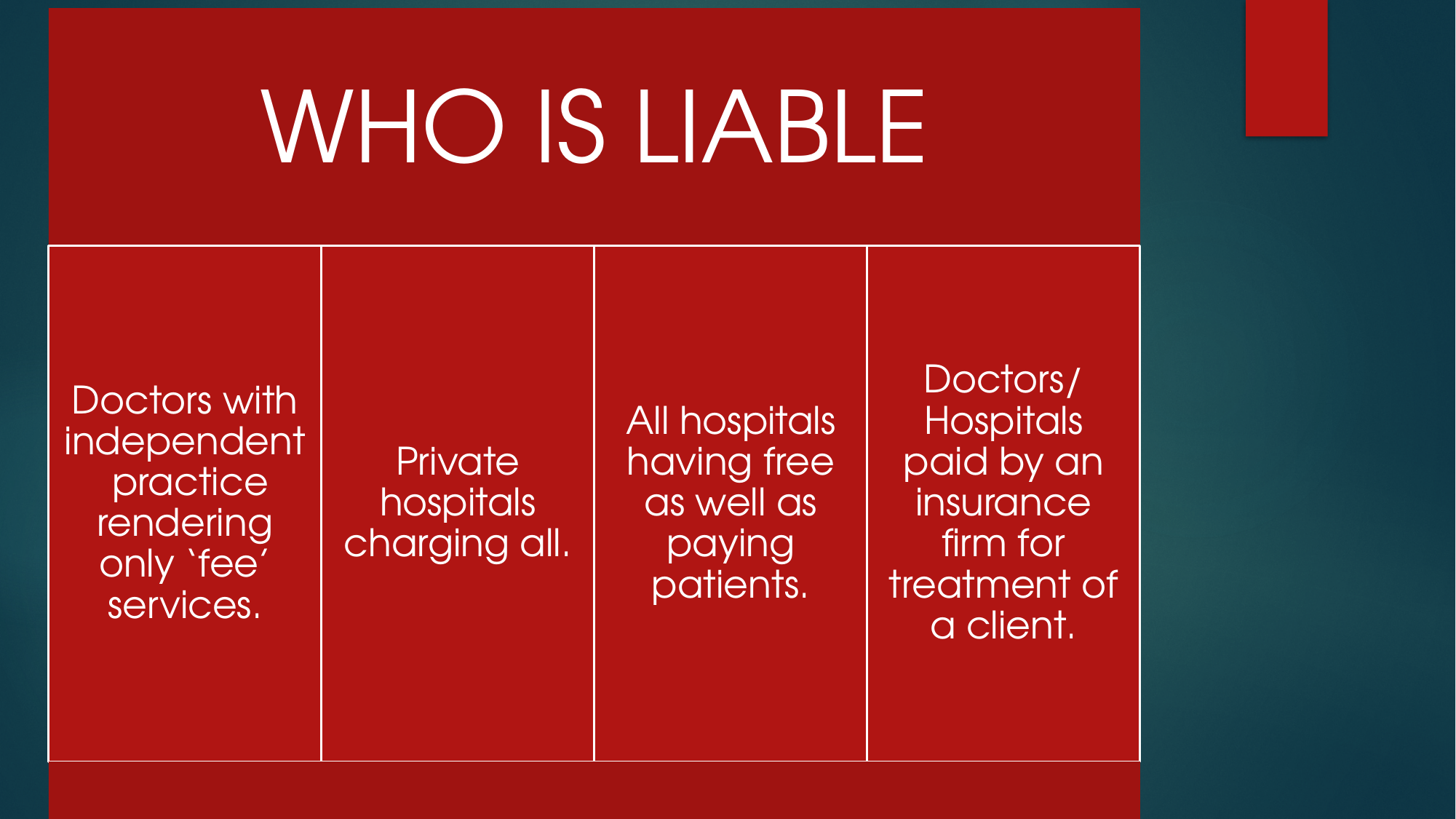

WHO IS LIABLE
Doctors with independent  practice rendering only ‘fee’ services.
Private hospitals charging all.
All hospitals having free as well as paying patients.
Doctors/ Hospitals paid by an insurance firm for treatment of a client.
# Who is Liable ?